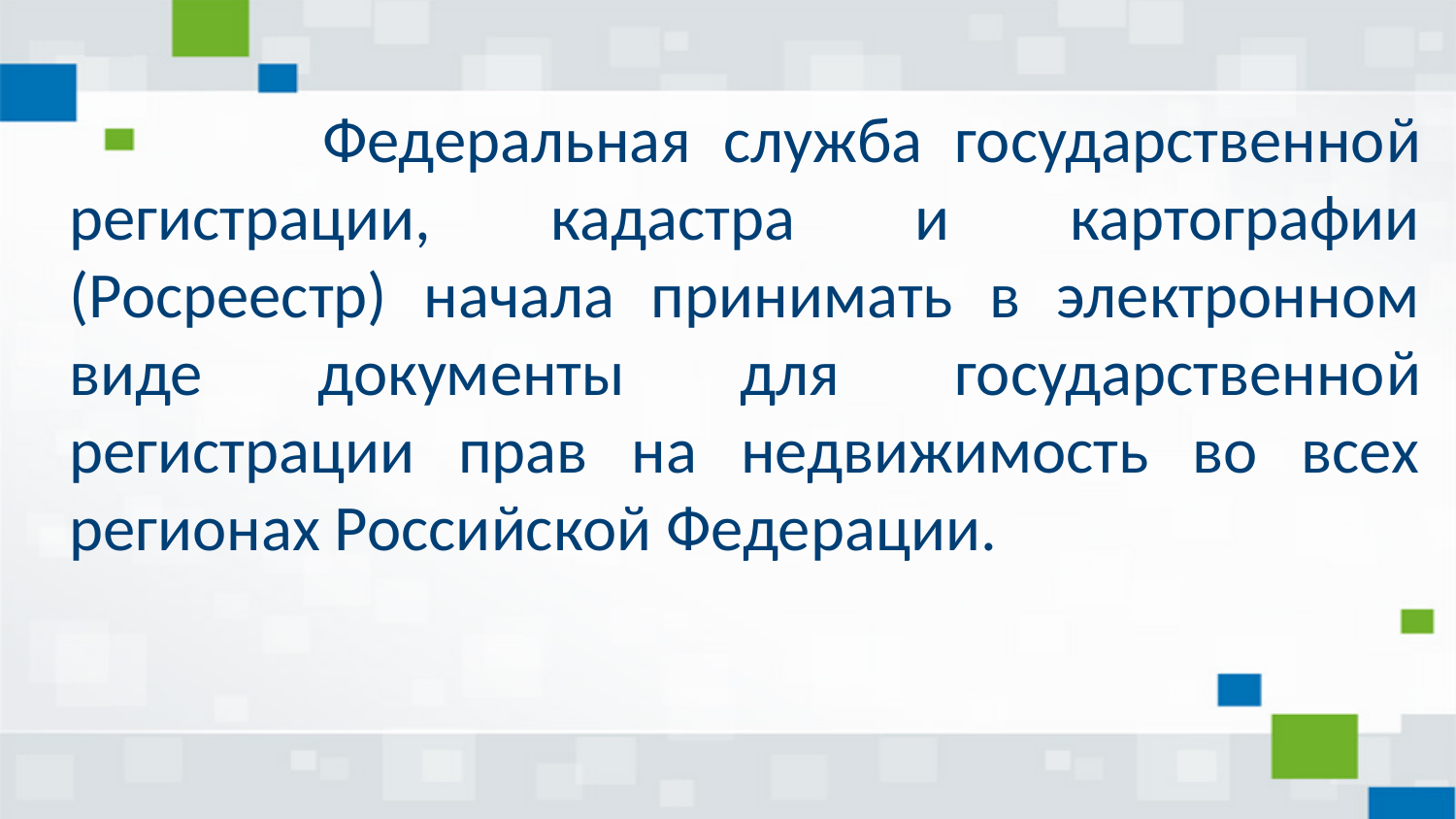

Федеральная служба государственной регистрации, кадастра и картографии (Росреестр) начала принимать в электронном виде документы для государственной регистрации прав на недвижимость во всех регионах Российской Федерации.